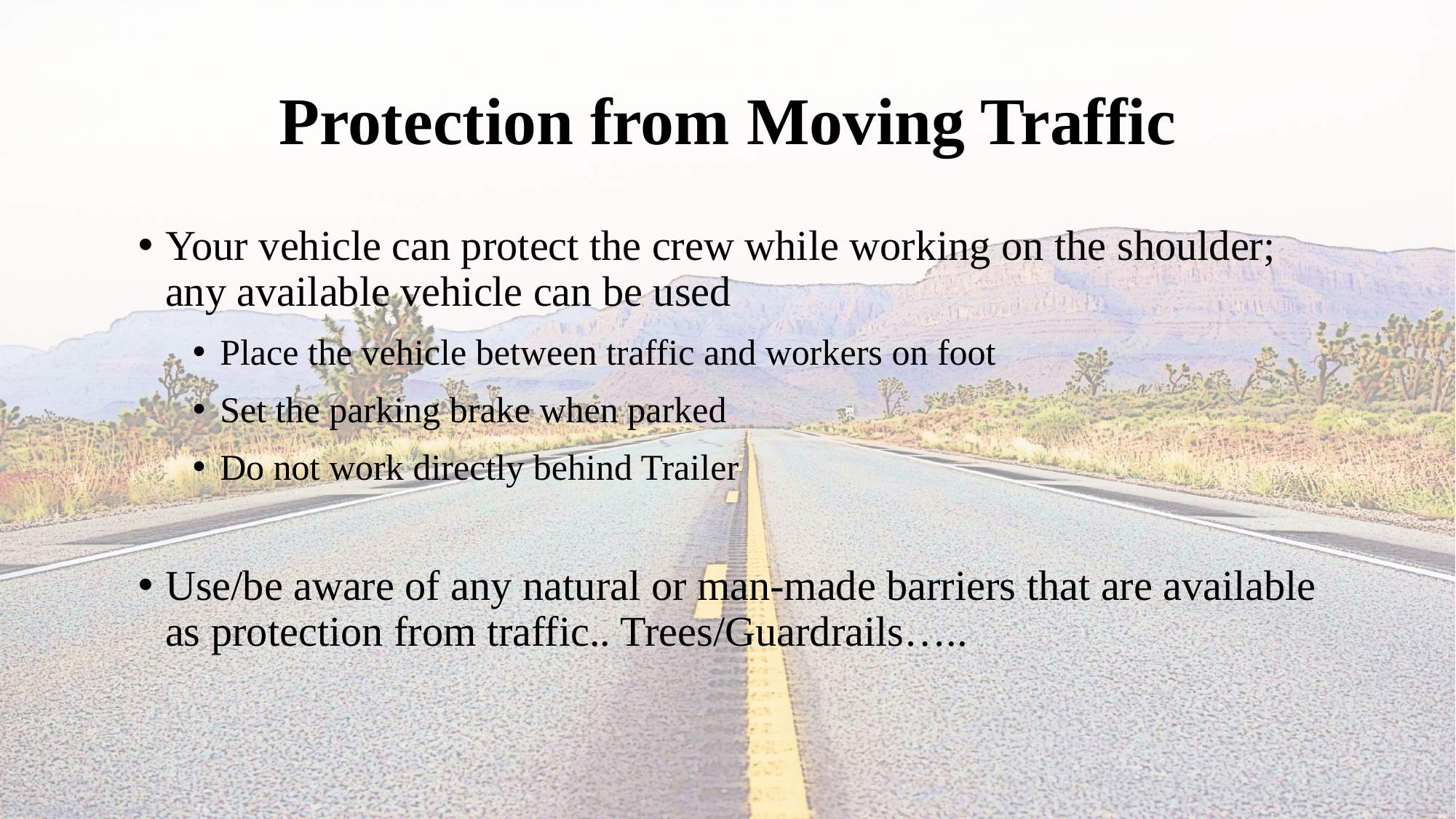

# Protection from Moving Traffic
Your vehicle can protect the crew while working on the shoulder; any available vehicle can be used
Place the vehicle between traffic and workers on foot
Set the parking brake when parked
Do not work directly behind Trailer

Use/be aware of any natural or man-made barriers that are available as protection from traffic.. Trees/Guardrails…..